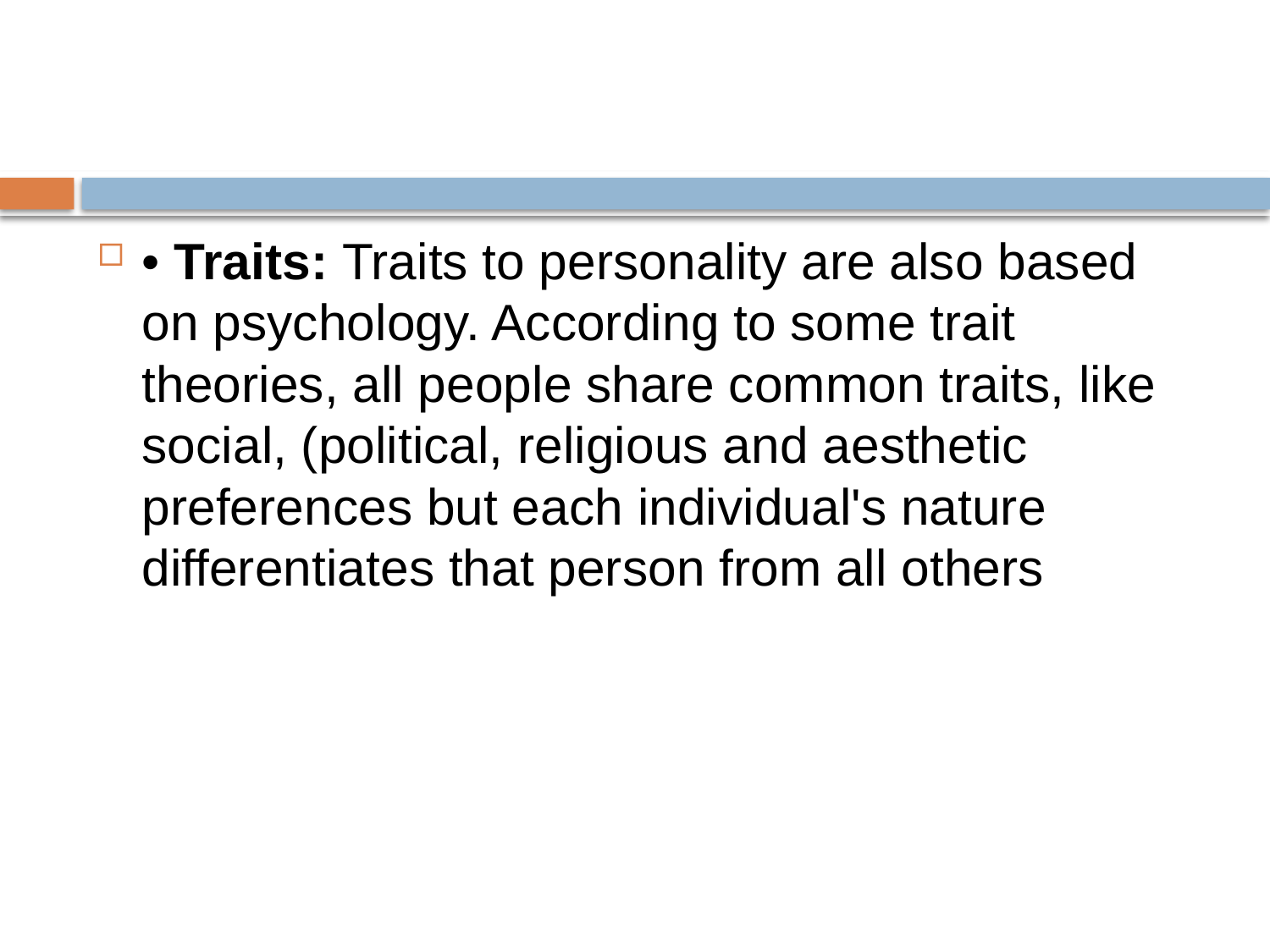

• Traits: Traits to personality are also based on psychology. According to some trait theories, all people share common traits, like social, (political, religious and aesthetic preferences but each individual's nature differentiates that person from all others